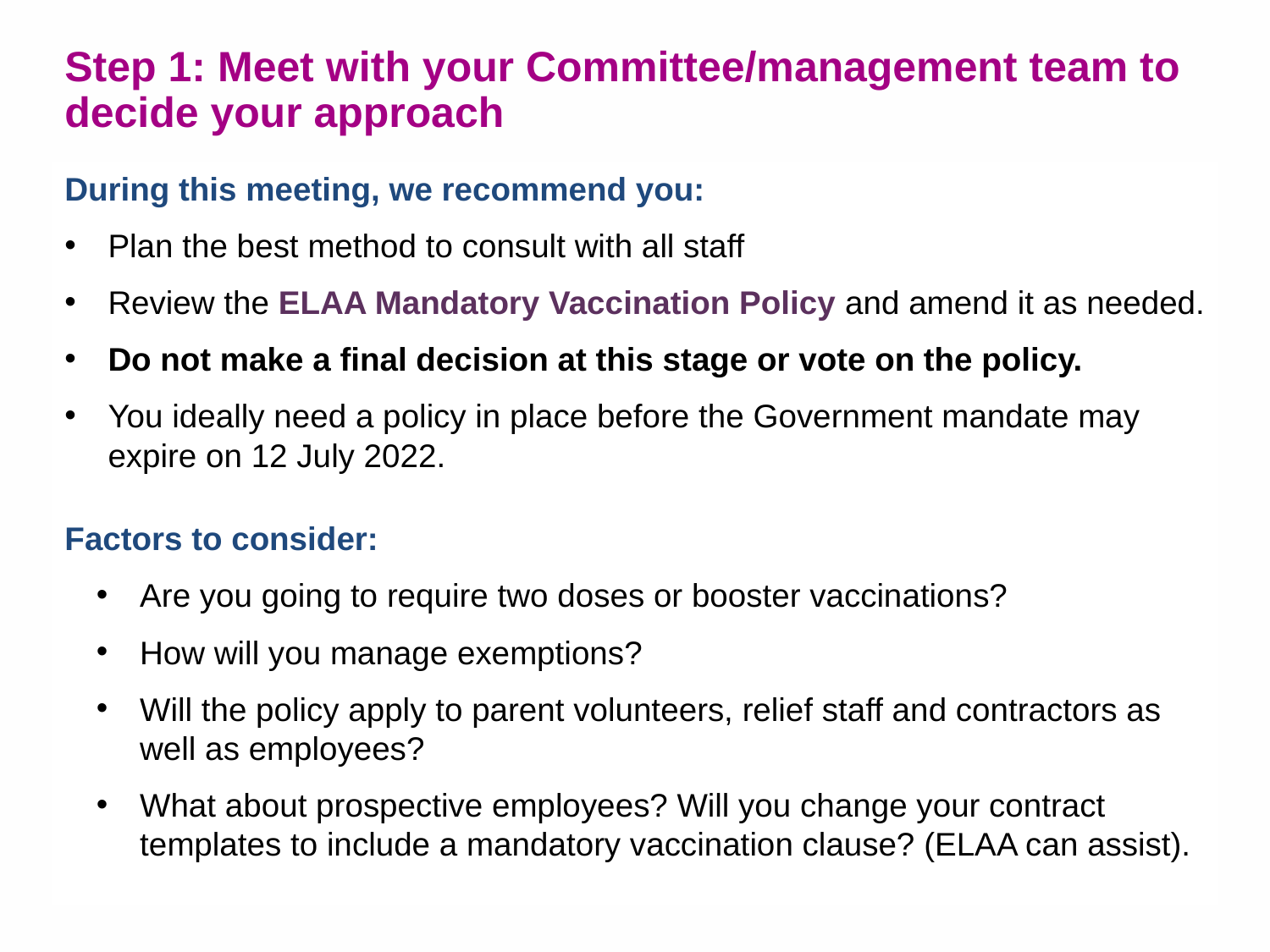

# Step 1: Meet with your Committee/management team to decide your approach
During this meeting, we recommend you:
Plan the best method to consult with all staff
Review the ELAA Mandatory Vaccination Policy and amend it as needed.
Do not make a final decision at this stage or vote on the policy.
You ideally need a policy in place before the Government mandate may expire on 12 July 2022.

Factors to consider:
Are you going to require two doses or booster vaccinations?
How will you manage exemptions?
Will the policy apply to parent volunteers, relief staff and contractors as well as employees?
What about prospective employees? Will you change your contract templates to include a mandatory vaccination clause? (ELAA can assist).